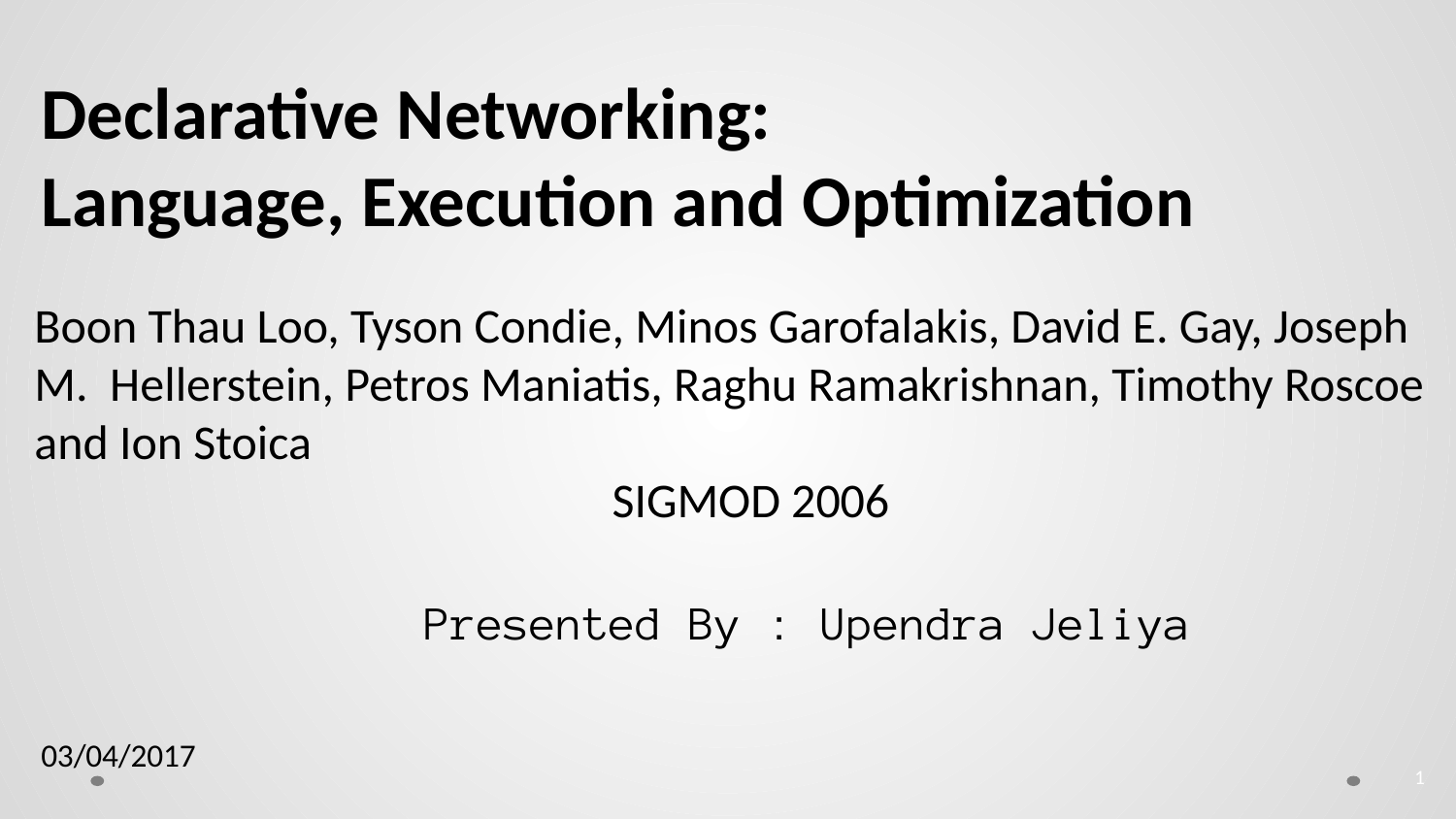

Declarative Networking:
Language, Execution and Optimization
Boon Thau Loo, Tyson Condie, Minos Garofalakis, David E. Gay, Joseph M.  Hellerstein, Petros Maniatis, Raghu Ramakrishnan, Timothy Roscoe   and Ion Stoica
SIGMOD 2006
Presented By : Upendra Jeliya
03/04/2017
1